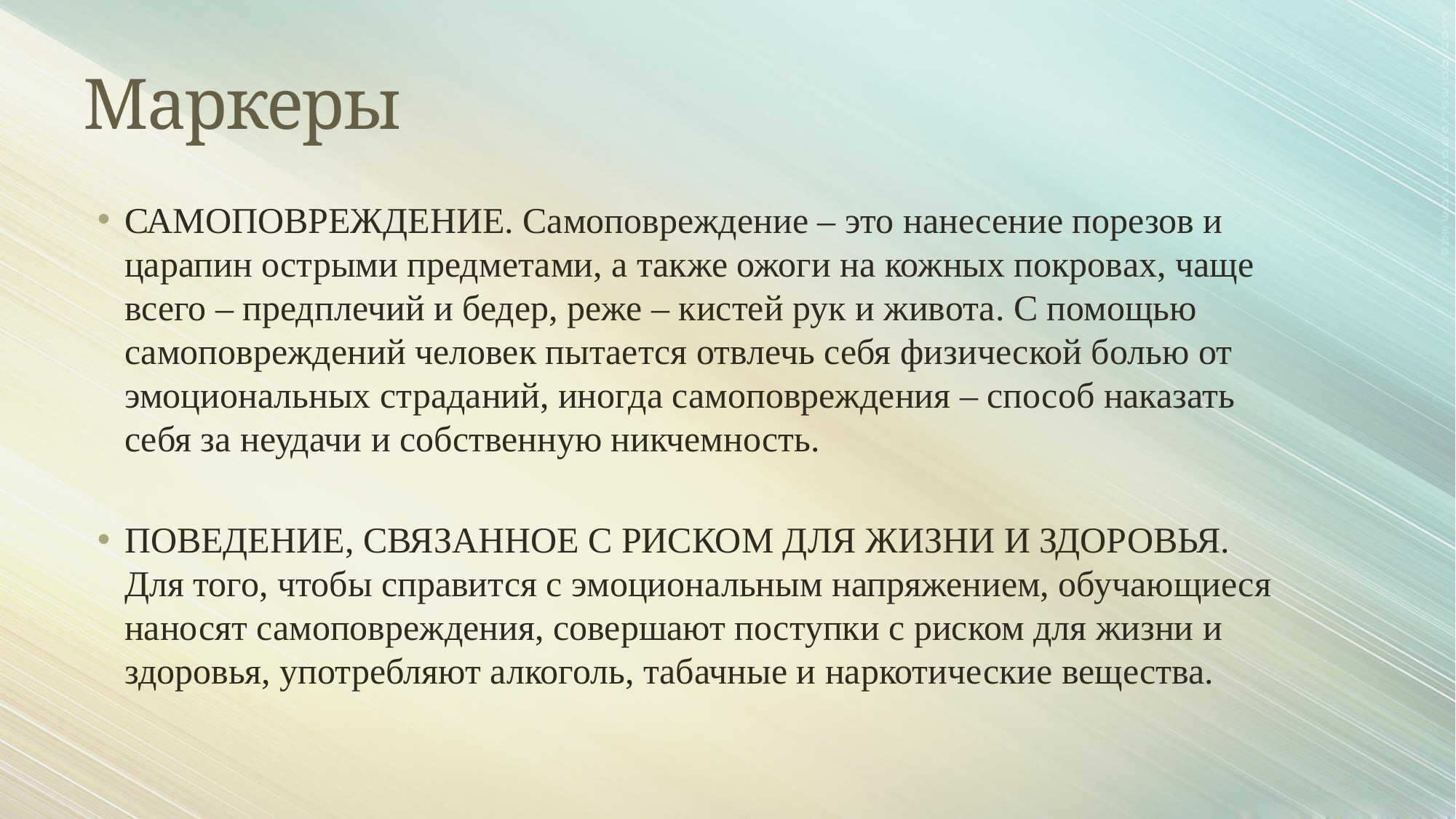

# Маркеры
САМОПОВРЕЖДЕНИЕ. Самоповреждение – это нанесение порезов и царапин острыми предметами, а также ожоги на кожных покровах, чаще всего – предплечий и бедер, реже – кистей рук и живота. С помощью самоповреждений человек пытается отвлечь себя физической болью от эмоциональных страданий, иногда самоповреждения – способ наказать себя за неудачи и собственную никчемность.

ПОВЕДЕНИЕ, СВЯЗАННОЕ С РИСКОМ ДЛЯ ЖИЗНИ И ЗДОРОВЬЯ. Для того, чтобы справится с эмоциональным напряжением, обучающиеся наносят самоповреждения, совершают поступки с риском для жизни и здоровья, употребляют алкоголь, табачные и наркотические вещества.